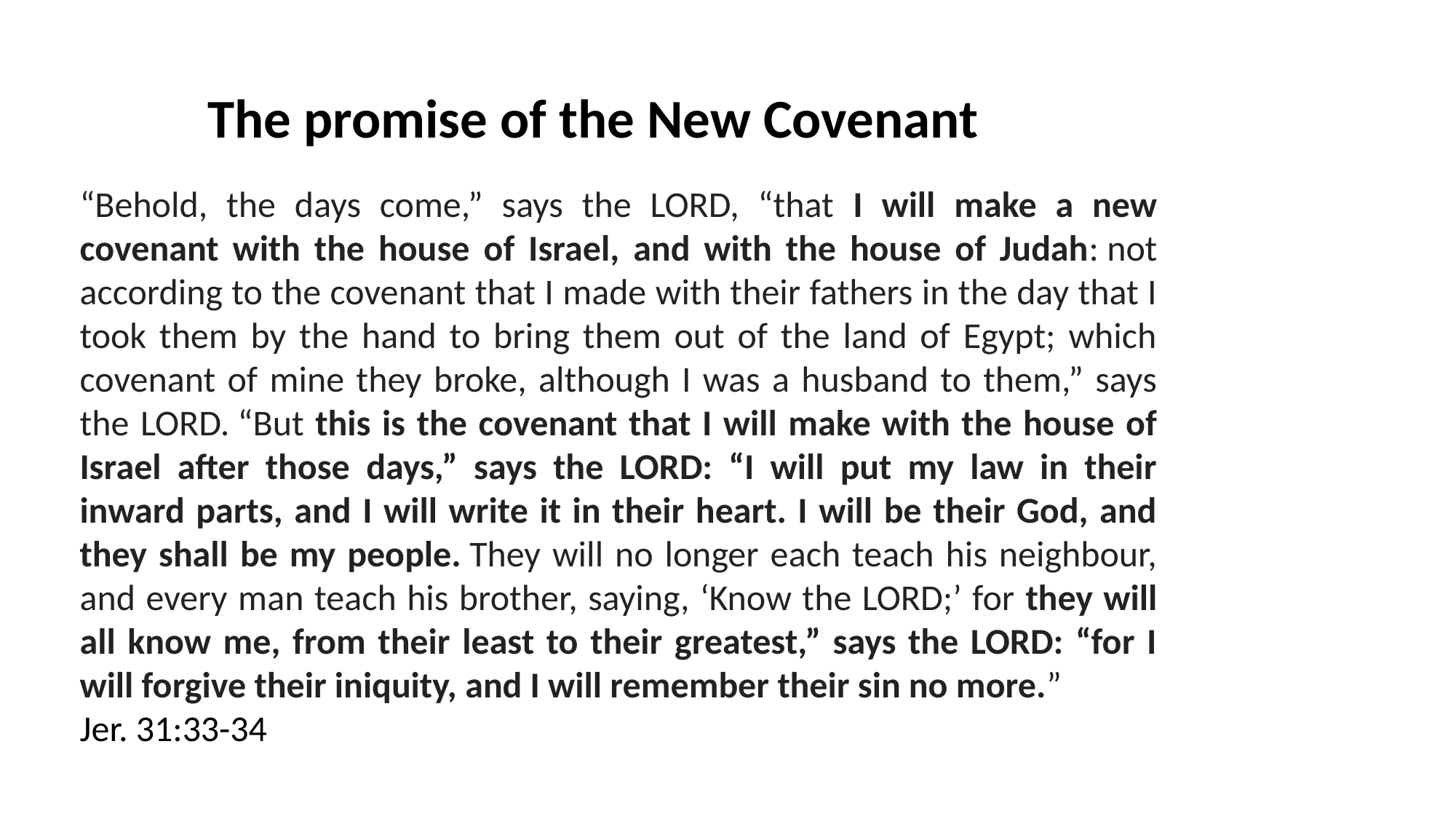

The promise of the New Covenant
“Behold, the days come,” says the LORD, “that I will make a new covenant with the house of Israel, and with the house of Judah: not according to the covenant that I made with their fathers in the day that I took them by the hand to bring them out of the land of Egypt; which covenant of mine they broke, although I was a husband to them,” says the LORD. “But this is the covenant that I will make with the house of Israel after those days,” says the LORD: “I will put my law in their inward parts, and I will write it in their heart. I will be their God, and they shall be my people. They will no longer each teach his neighbour, and every man teach his brother, saying, ‘Know the LORD;’ for they will all know me, from their least to their greatest,” says the LORD: “for I will forgive their iniquity, and I will remember their sin no more.”
Jer. 31:33-34